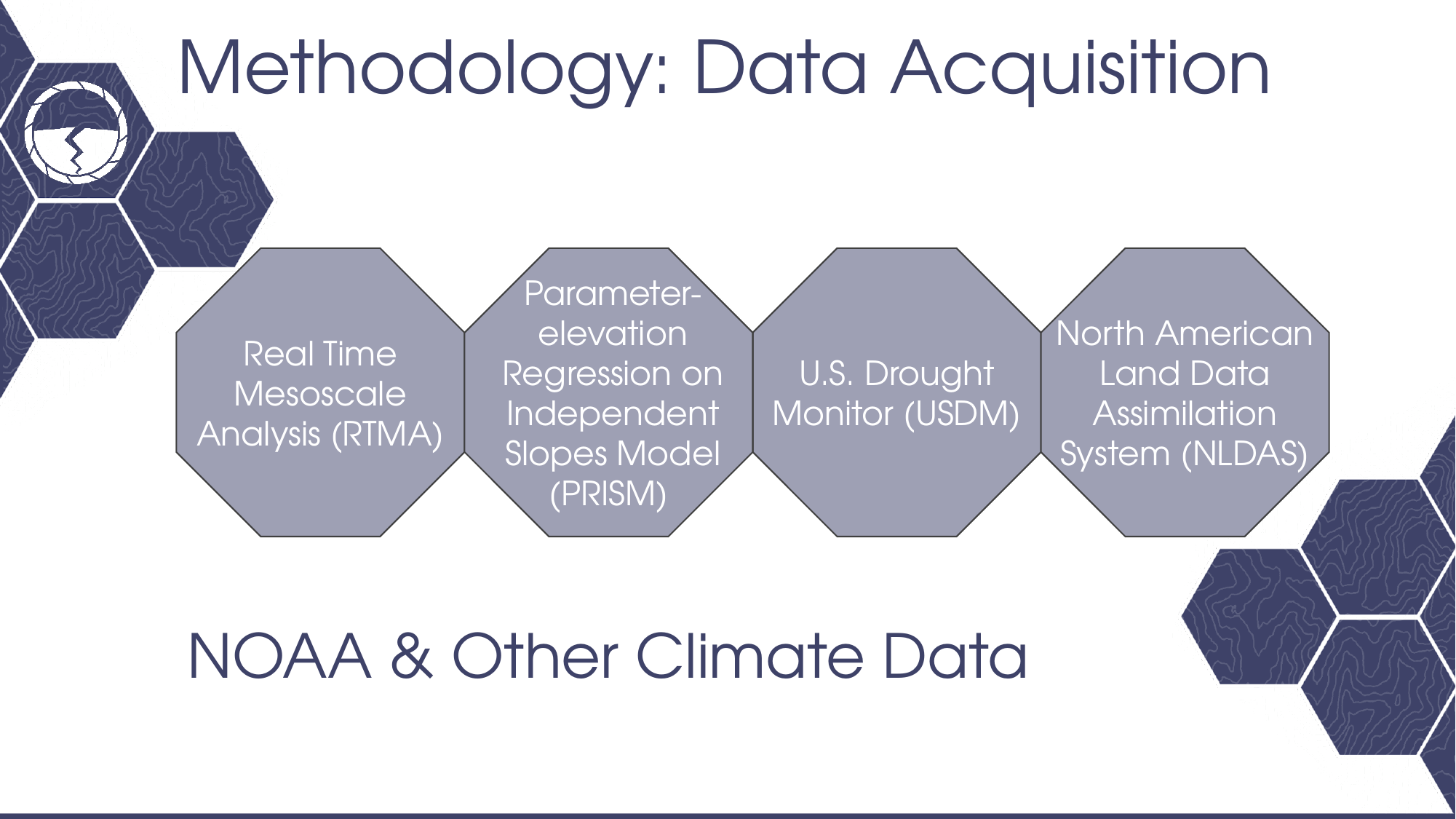

# Methodology: Data Acquisition
Parameter- elevation Regression on Independent Slopes Model (PRISM)

North American Land Data Assimilation System (NLDAS)
Real Time Mesoscale Analysis (RTMA)
U.S. Drought Monitor (USDM)
GPM (Precipitation)
NOAA & Other Climate Data